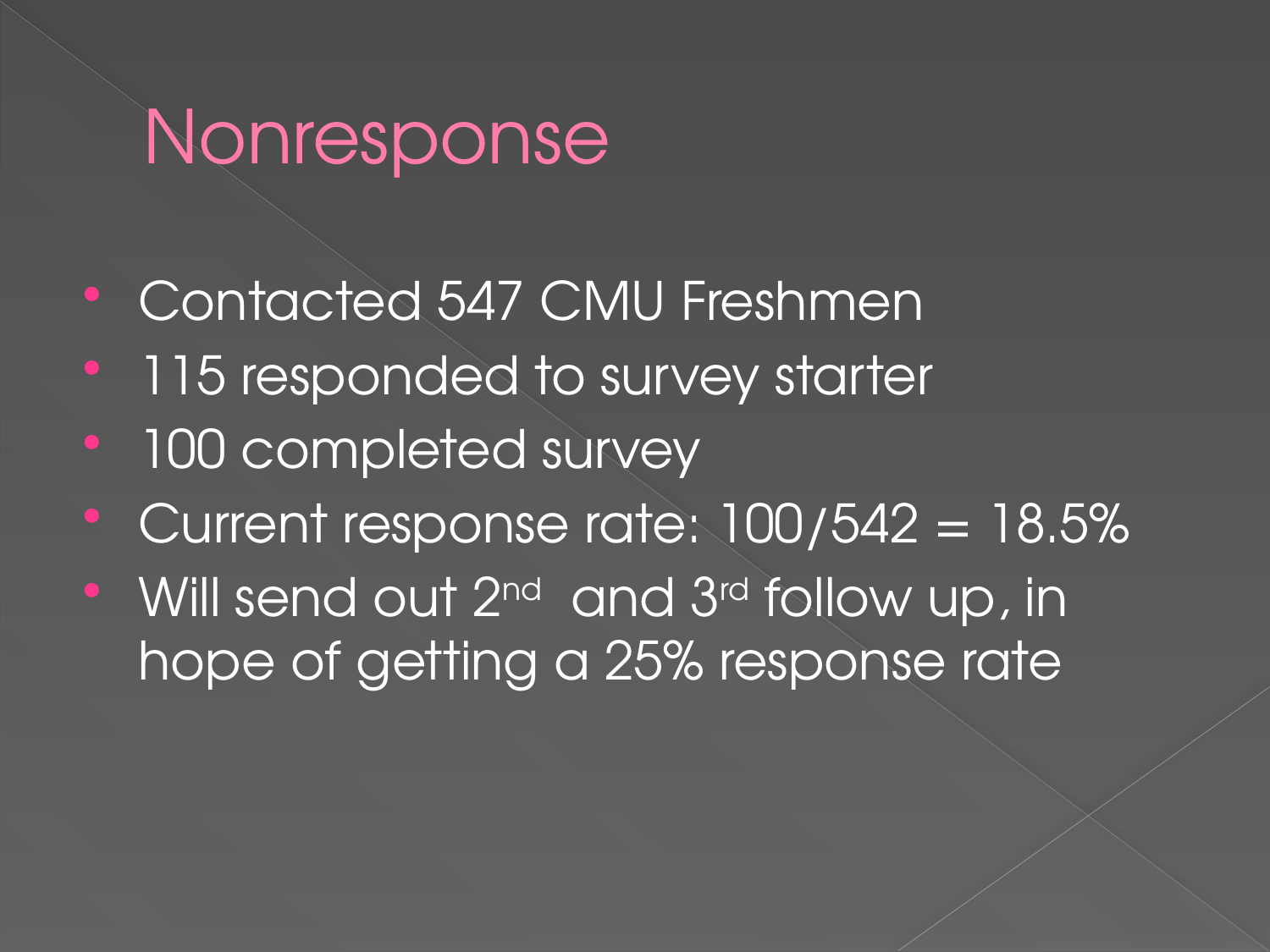

# Nonresponse
Contacted 547 CMU Freshmen
115 responded to survey starter
100 completed survey
Current response rate: 100/542 = 18.5%
Will send out 2nd  and 3rd follow up, in hope of getting a 25% response rate